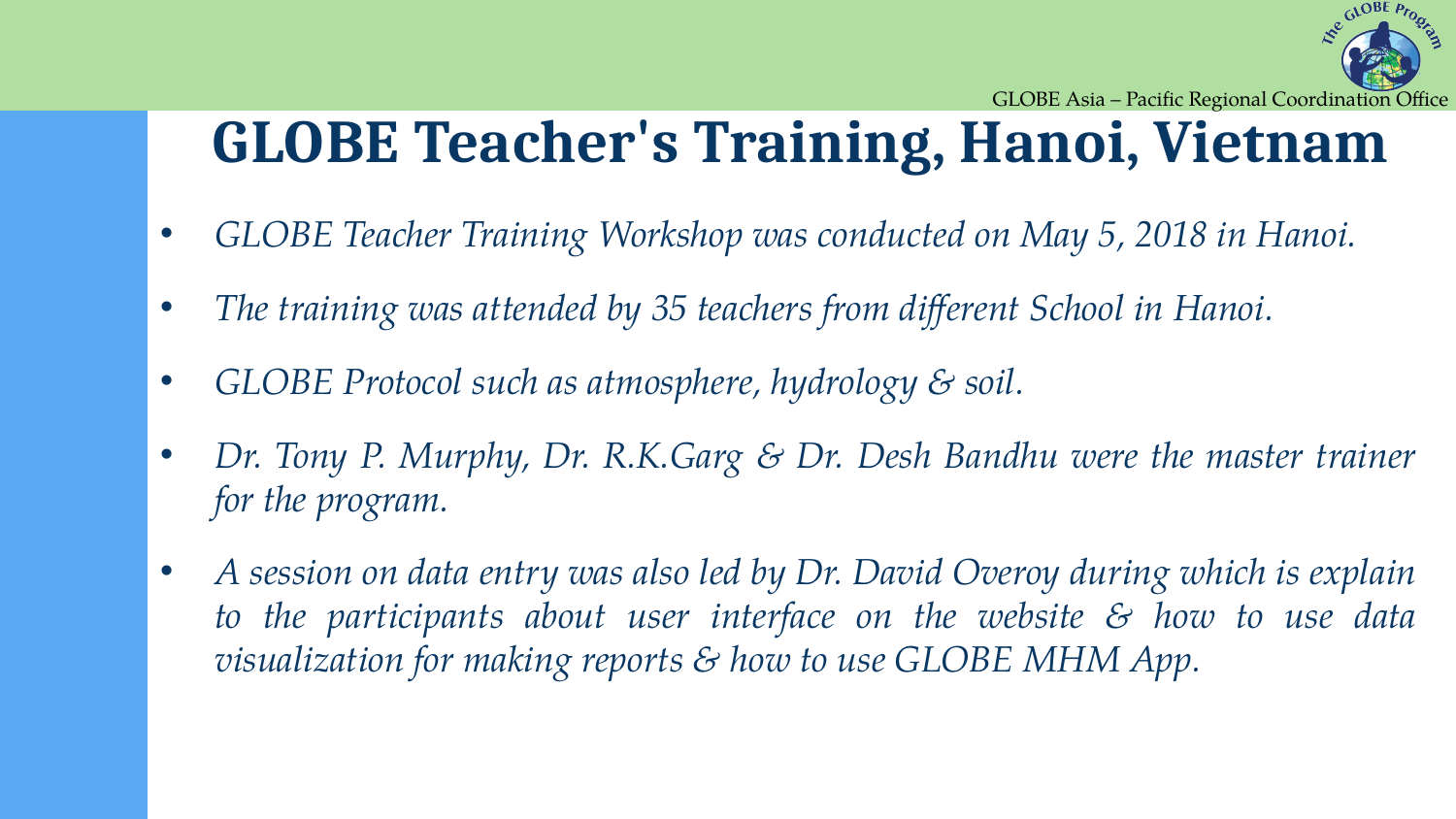

# GLOBE Teacher's Training, Hanoi, Vietnam
GLOBE Teacher Training Workshop was conducted on May 5, 2018 in Hanoi.

The training was attended by 35 teachers from different School in Hanoi.

GLOBE Protocol such as atmosphere, hydrology & soil.

Dr. Tony P. Murphy, Dr. R.K.Garg & Dr. Desh Bandhu were the master trainer for the program.

A session on data entry was also led by Dr. David Overoy during which is explain to the participants about user interface on the website & how to use data visualization for making reports & how to use GLOBE MHM App.